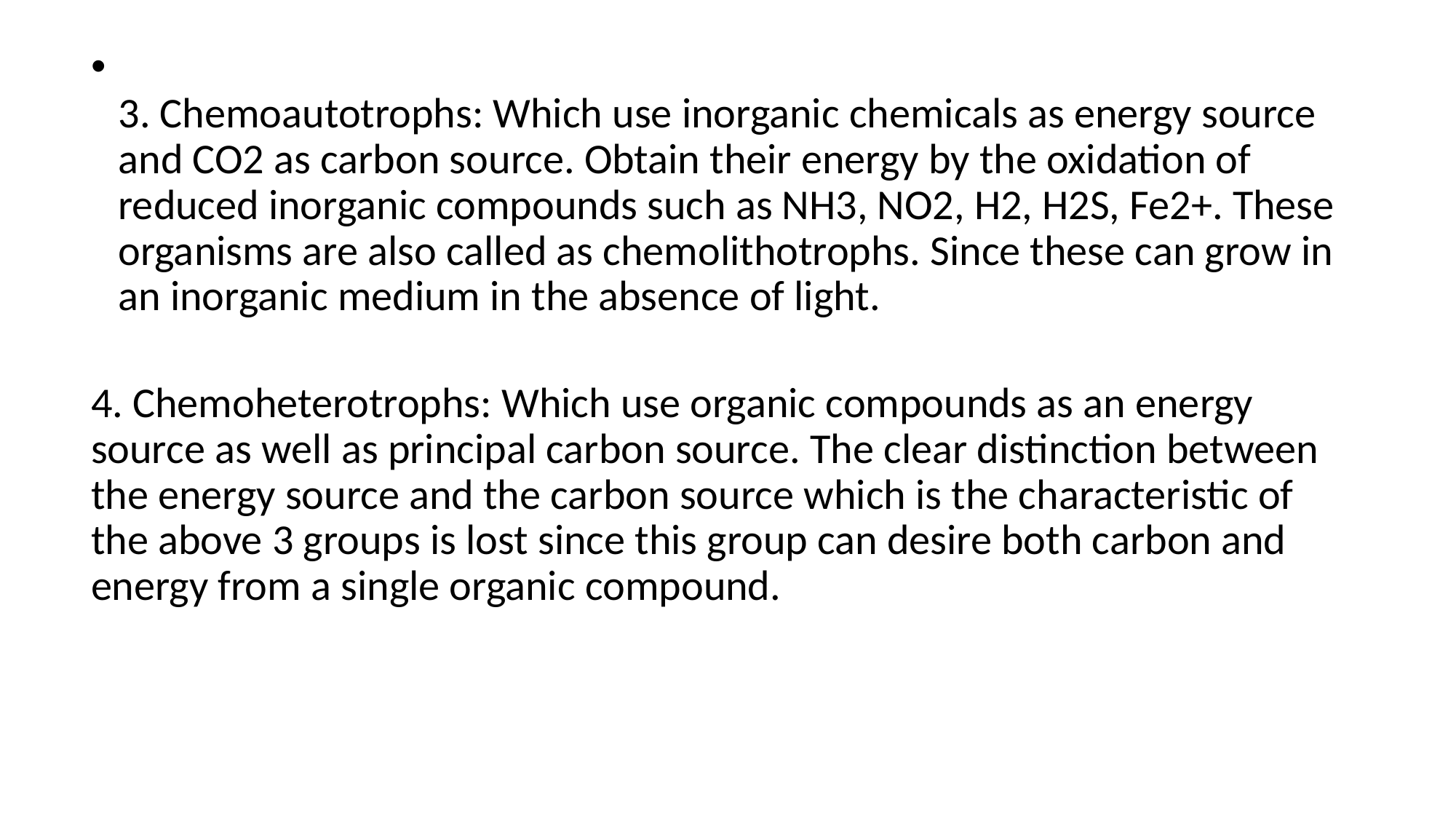

3. Chemoautotrophs: Which use inorganic chemicals as energy source and CO2 as carbon source. Obtain their energy by the oxidation of reduced inorganic compounds such as NH3, NO2, H2, H2S, Fe2+. These organisms are also called as chemolithotrophs. Since these can grow in an inorganic medium in the absence of light.
4. Chemoheterotrophs: Which use organic compounds as an energy source as well as principal carbon source. The clear distinction between the energy source and the carbon source which is the characteristic of the above 3 groups is lost since this group can desire both carbon and energy from a single organic compound.